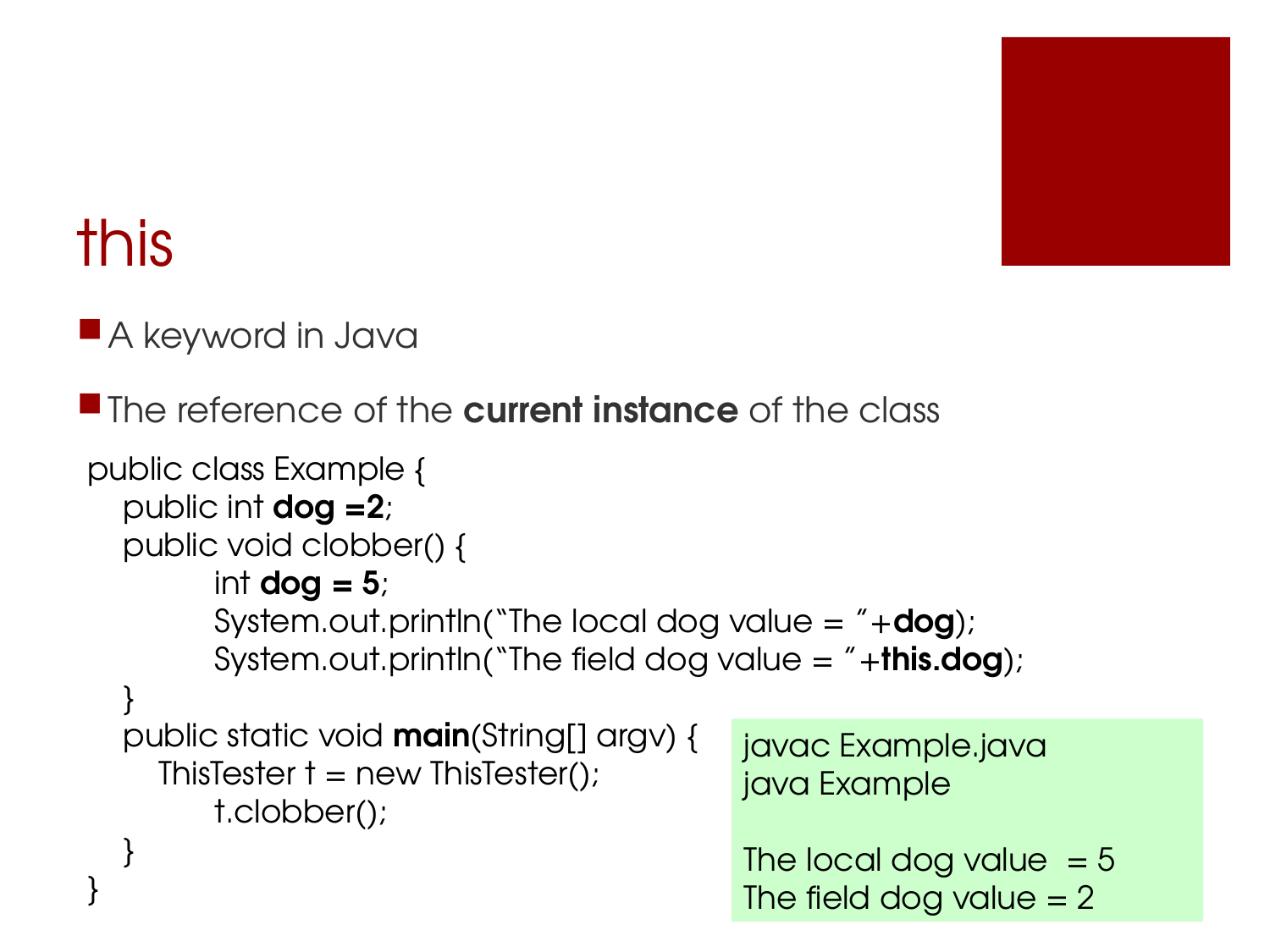

# this
A keyword in Java
The reference of the current instance of the class
public class Example {
    public int dog =2;
    public void clobber() {
	int dog = 5;
	System.out.println(“The local dog value = ”+dog);
	System.out.println(“The field dog value = ”+this.dog);
    }
    public static void main(String[] argv) {
        ThisTester t = new ThisTester();
	t.clobber();
    }
}
javac Example.java
java Example

The local dog value  = 5
The field dog value = 2